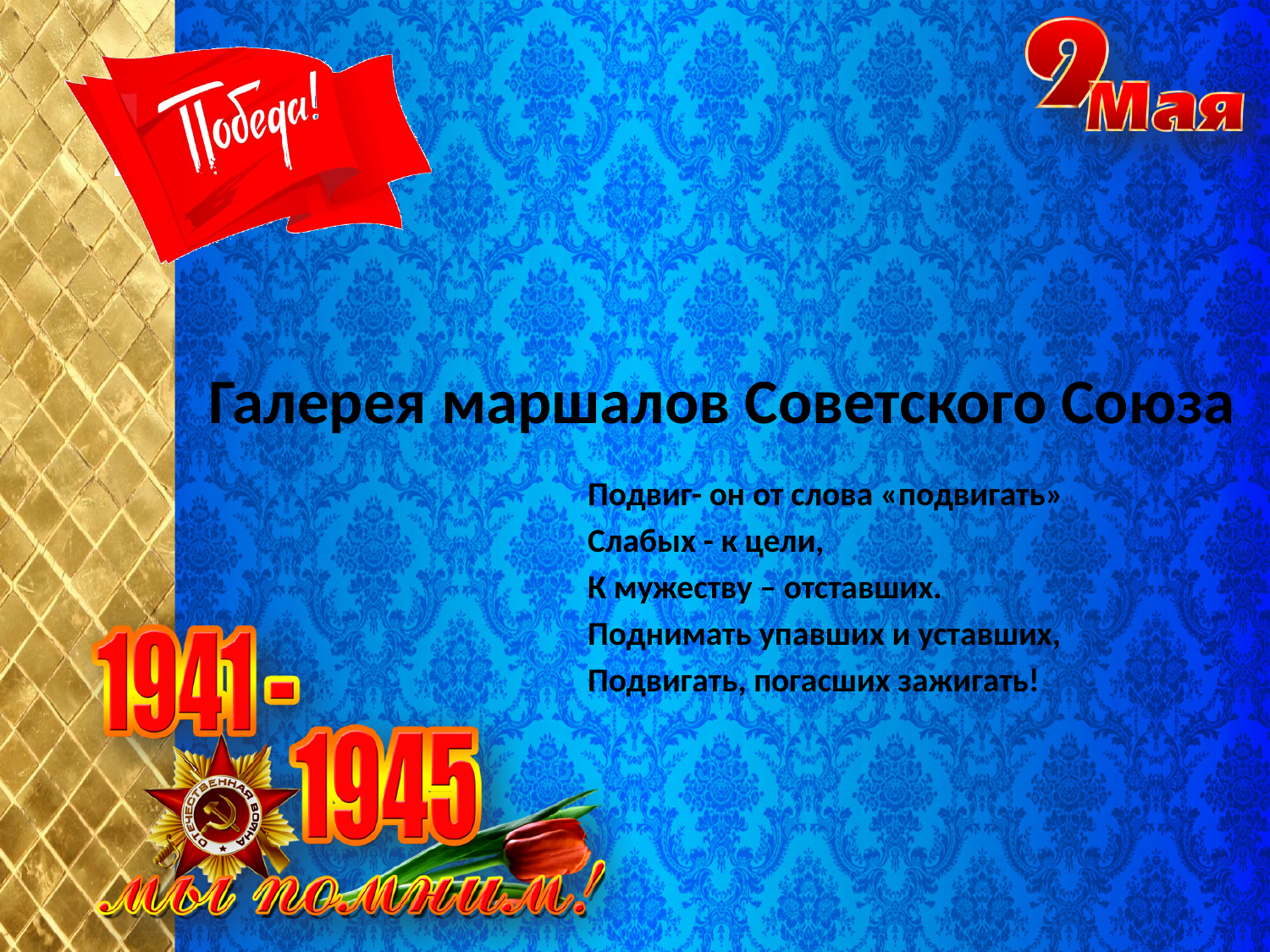

# Галерея маршалов Советского Союза
Подвиг- он от слова «подвигать»
Слабых - к цели,
К мужеству – отставших.
Поднимать упавших и уставших,
Подвигать, погасших зажигать!